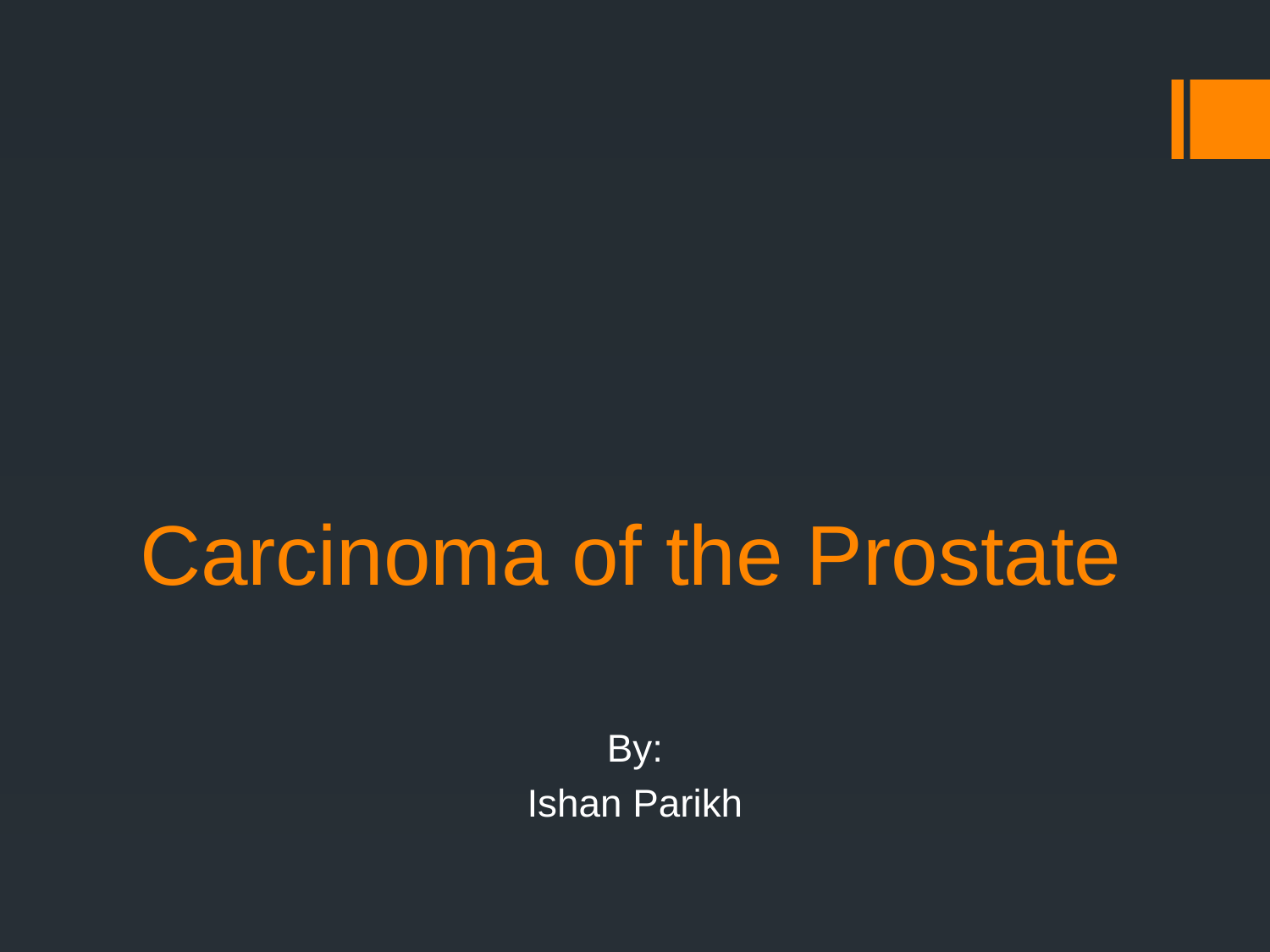

# Carcinoma of the Prostate
By:
Ishan Parikh